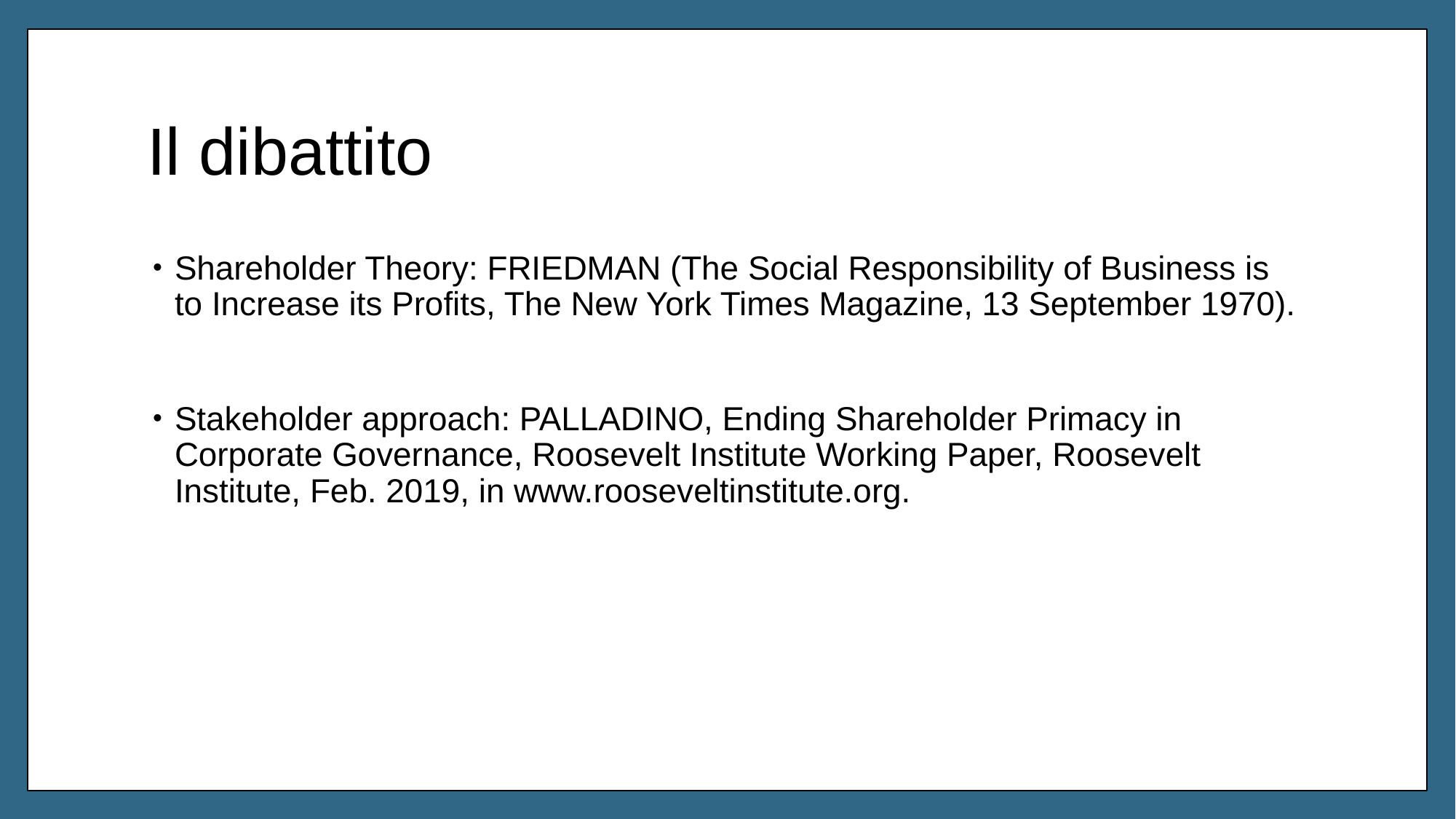

# Il dibattito
Shareholder Theory: FRIEDMAN (The Social Responsibility of Business is to Increase its Profits, The New York Times Magazine, 13 September 1970).

Stakeholder approach: PALLADINO, Ending Shareholder Primacy in Corporate Governance, Roosevelt Institute Working Paper, Roosevelt Institute, Feb. 2019, in www.rooseveltinstitute.org.